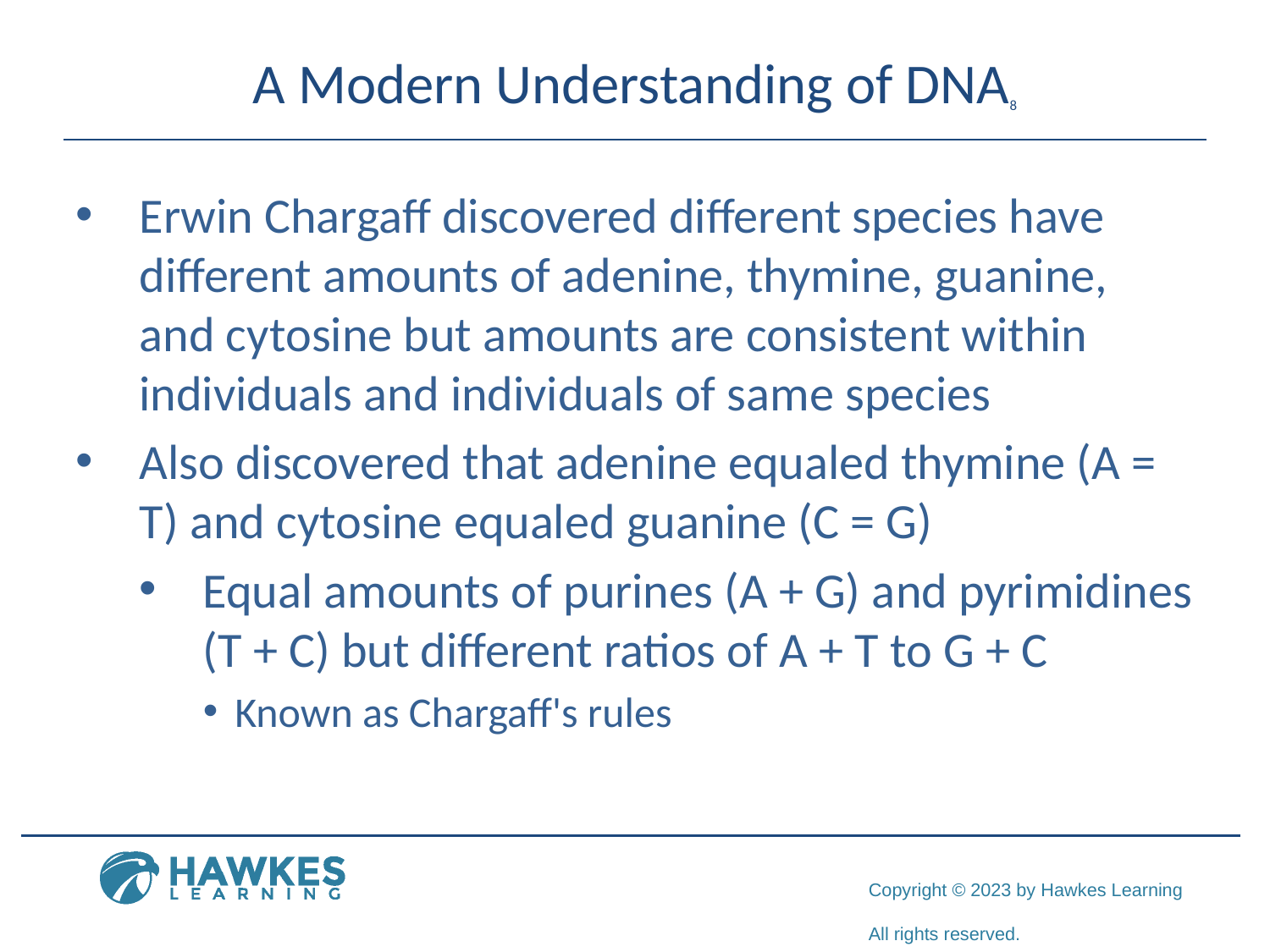

# A Modern Understanding of DNA8
Erwin Chargaff discovered different species have different amounts of adenine, thymine, guanine, and cytosine but amounts are consistent within individuals and individuals of same species
Also discovered that adenine equaled thymine (A = T) and cytosine equaled guanine (C = G)
Equal amounts of purines (A + G) and pyrimidines (T + C) but different ratios of A + T to G + C
Known as Chargaff's rules